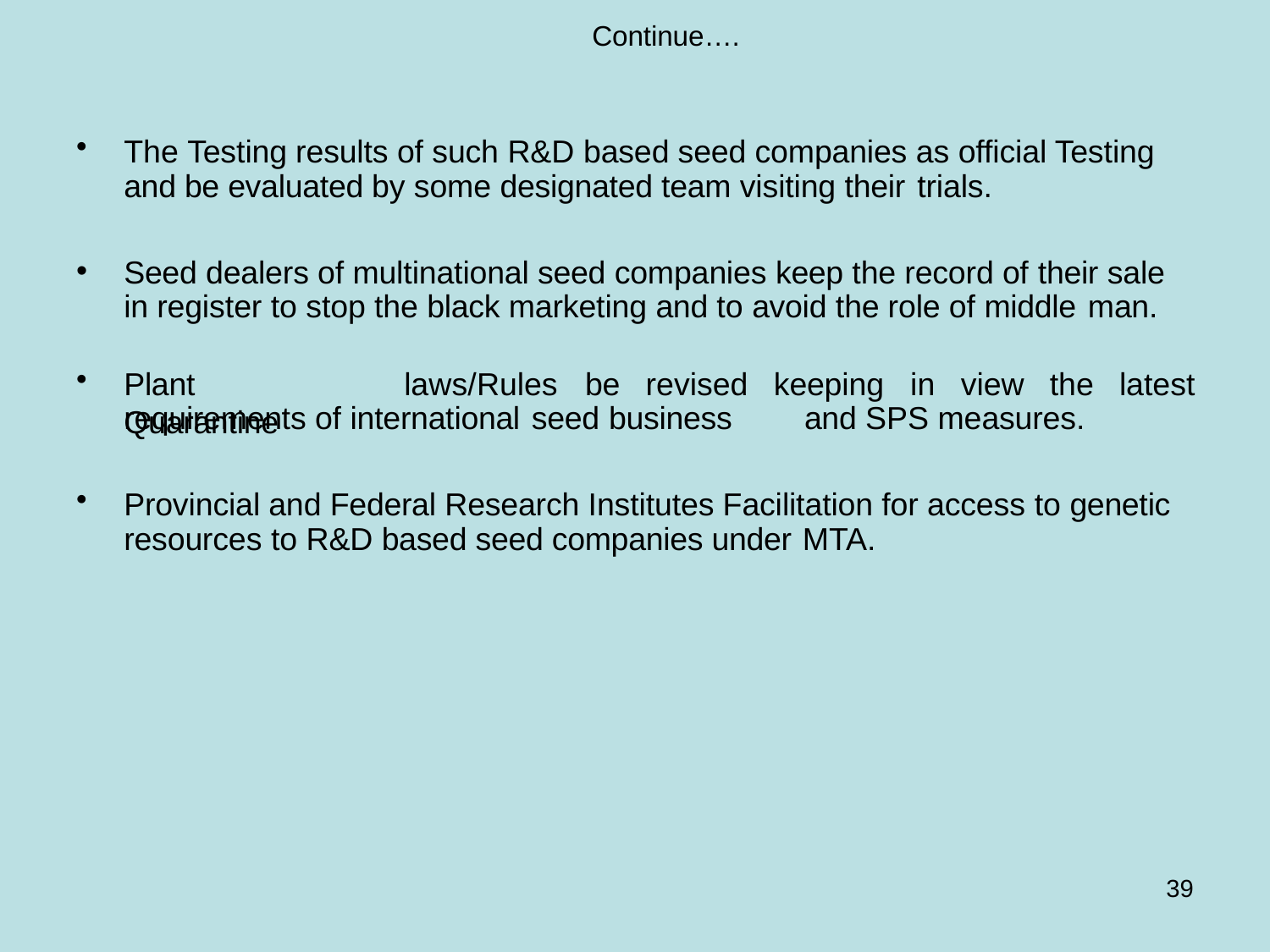

Continue….

The Testing results of such R&D based seed companies as official Testing  and be evaluated by some designated team visiting their trials.

Seed dealers of multinational seed companies keep the record of their sale  in register to stop the black marketing and to avoid the role of middle man.
Plant	Quarantine
laws/Rules	be	revised	keeping	in	view	the	latest
requirements of international seed business	and SPS measures.

Provincial and Federal Research Institutes Facilitation for access to genetic  resources to R&D based seed companies under MTA.
39